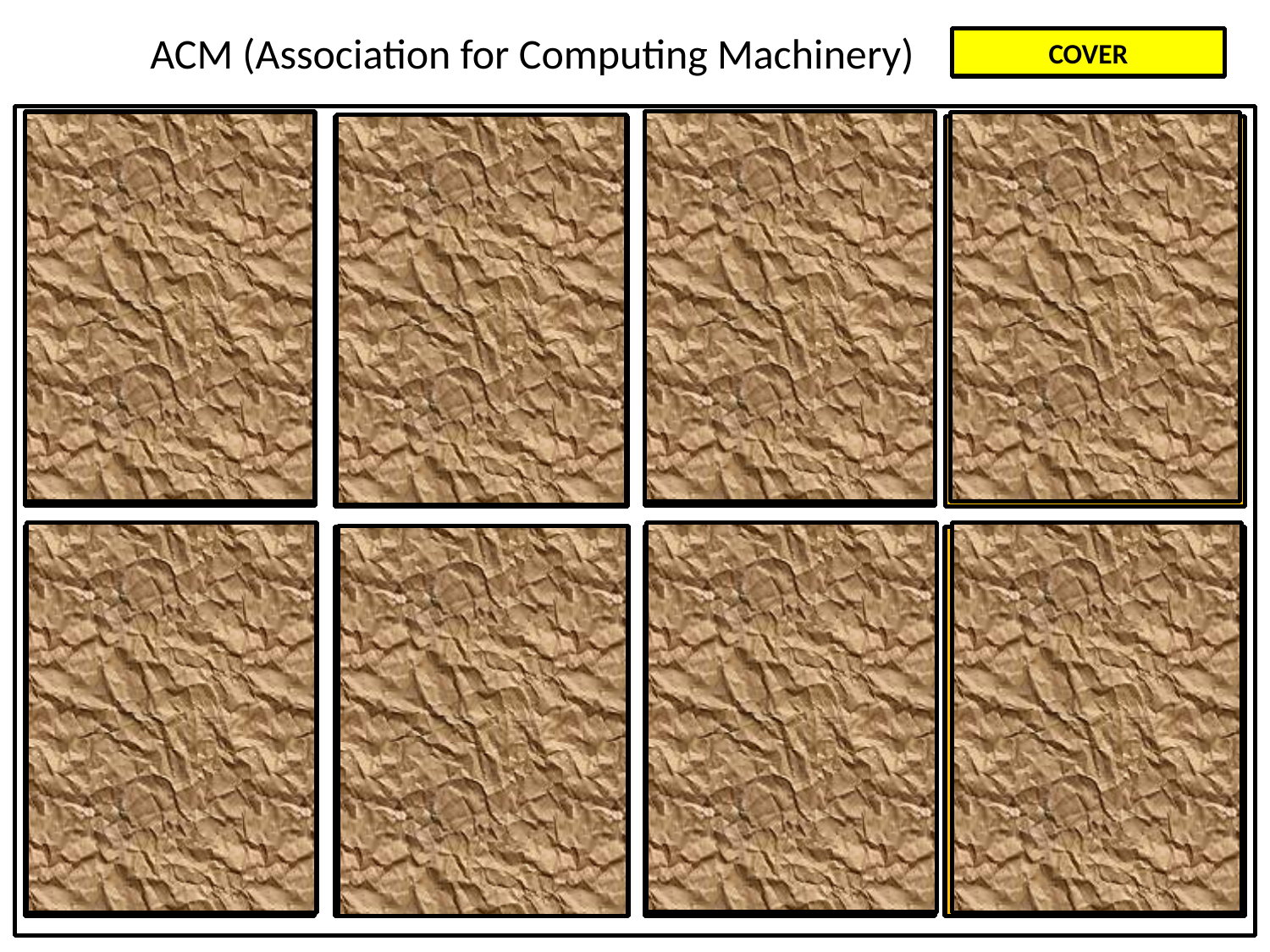

# ACM (Association for Computing Machinery)
COVER

Membership of the world’s largest educational and scientific society.
Specifically for computing professionals.
Members gain access to special interest groups
Such as attending conferences/
accessing specialist publications/
activities
Members have access to the world’s largest digital library of computer/ICT literature, publications, online books, journals.
Members gain access to professional development courses and career advice.

Members can contact with online forum groups
And communicate with fellow professionals throughout the world.
Members can gain information and contact fellow members via newsletters/at conferences/seminars/courses/special interest groups.
They provide online courses which enables members to keep up to date with the latest development in ICT.
They provide accreditation for qualifications/
Courses.